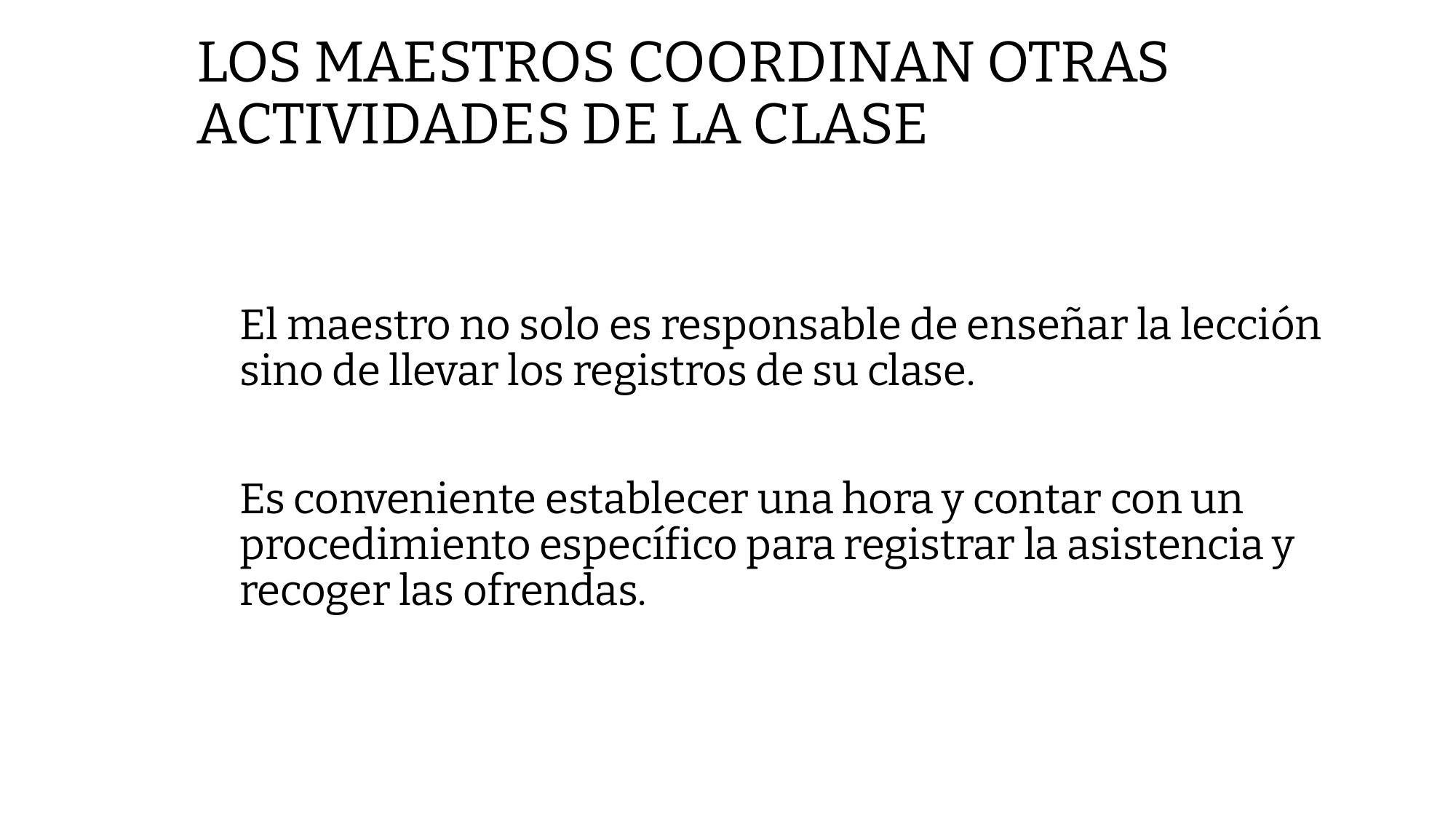

# Los maestros coordinan otras actividades de la clase
El maestro no solo es responsable de enseñar la lección sino de llevar los registros de su clase.

Es conveniente establecer una hora y contar con un procedimiento específico para registrar la asistencia y recoger las ofrendas.